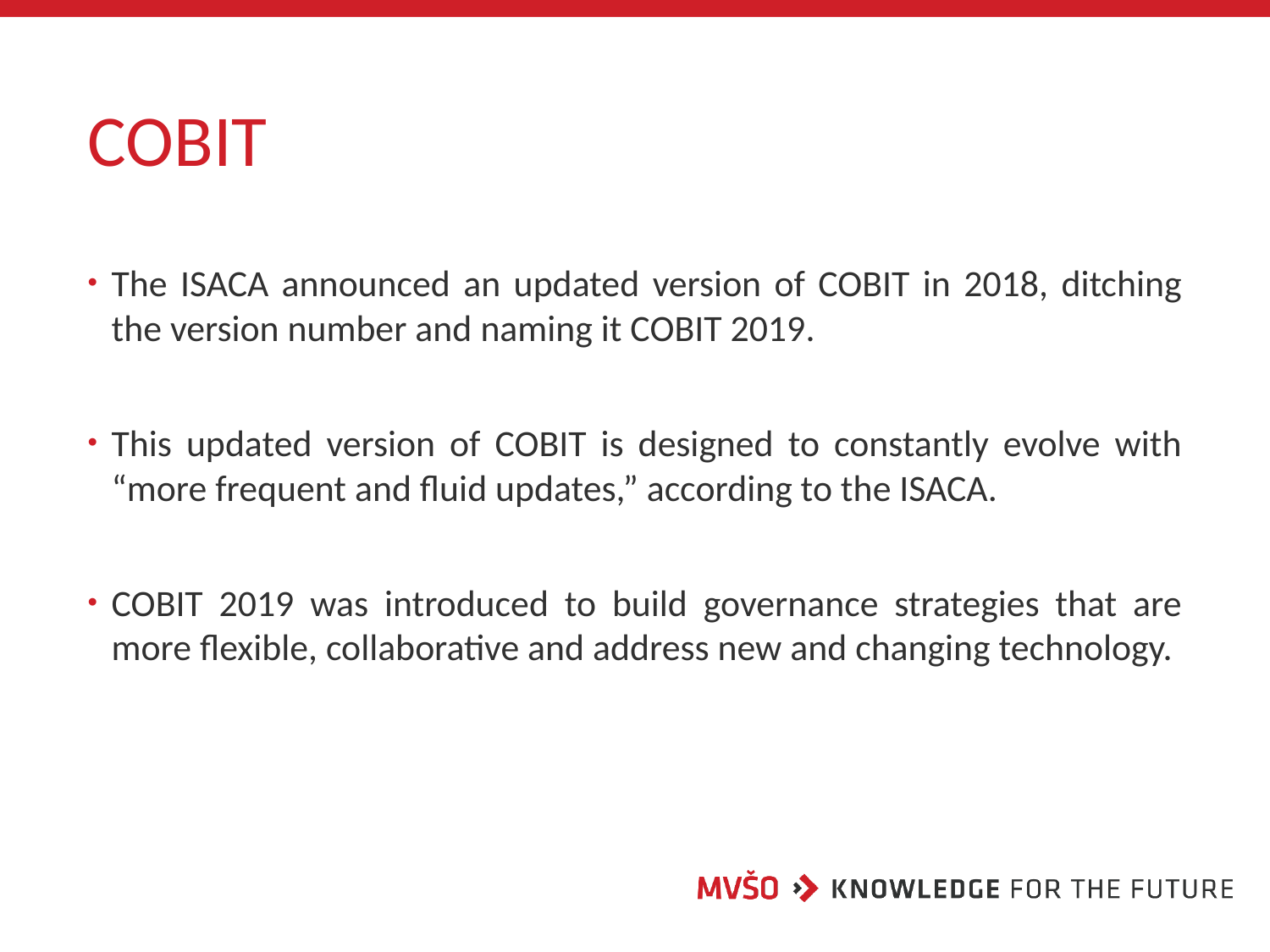

# COBIT
The ISACA announced an updated version of COBIT in 2018, ditching the version number and naming it COBIT 2019.

This updated version of COBIT is designed to constantly evolve with “more frequent and fluid updates,” according to the ISACA.

COBIT 2019 was introduced to build governance strategies that are more flexible, collaborative and address new and changing technology.